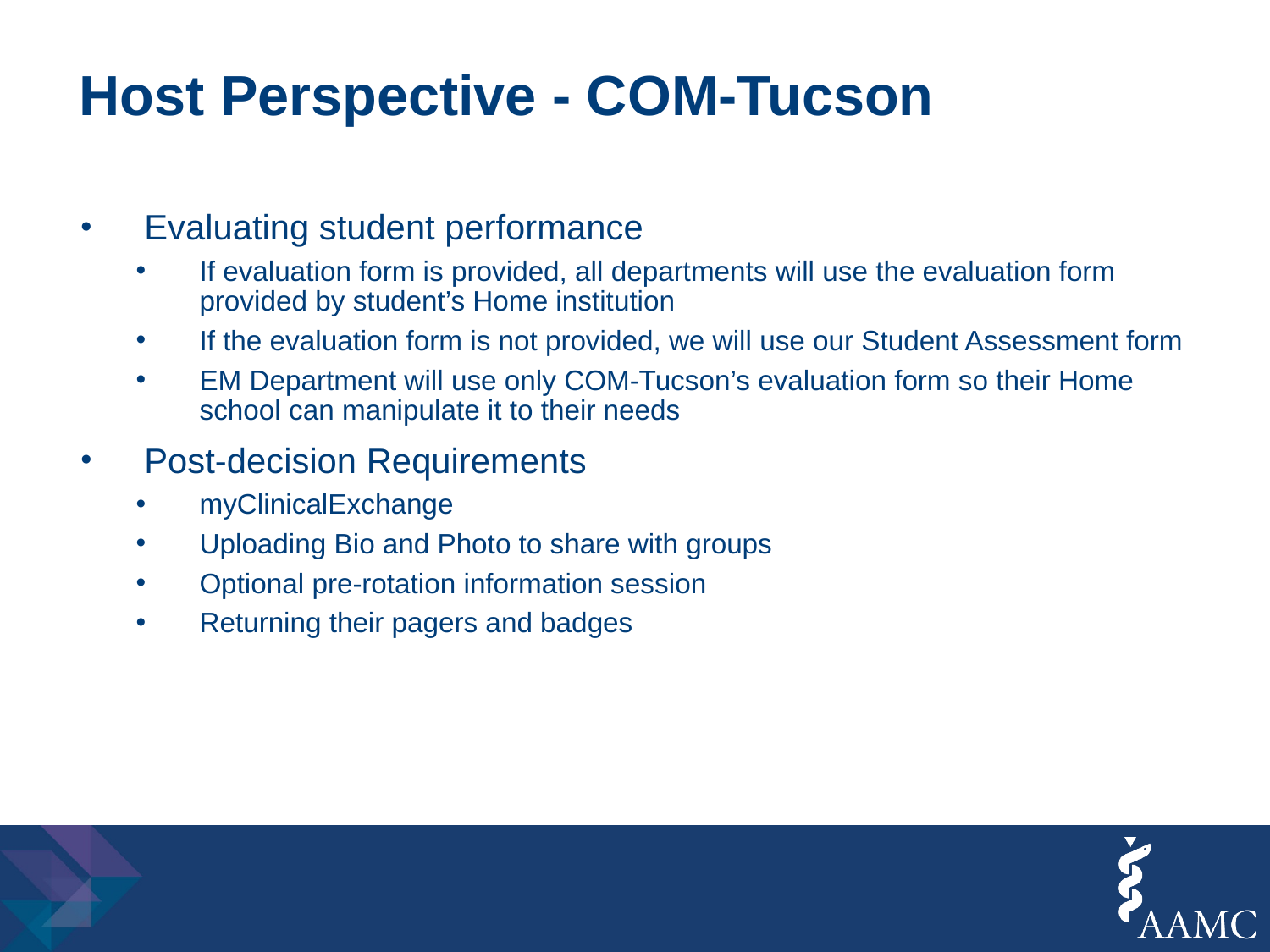

# Host Perspective - COM-Tucson

Evaluating student performance
If evaluation form is provided, all departments will use the evaluation form provided by student’s Home institution
If the evaluation form is not provided, we will use our Student Assessment form
EM Department will use only COM-Tucson’s evaluation form so their Home school can manipulate it to their needs
Post-decision Requirements
myClinicalExchange
Uploading Bio and Photo to share with groups
Optional pre-rotation information session
Returning their pagers and badges